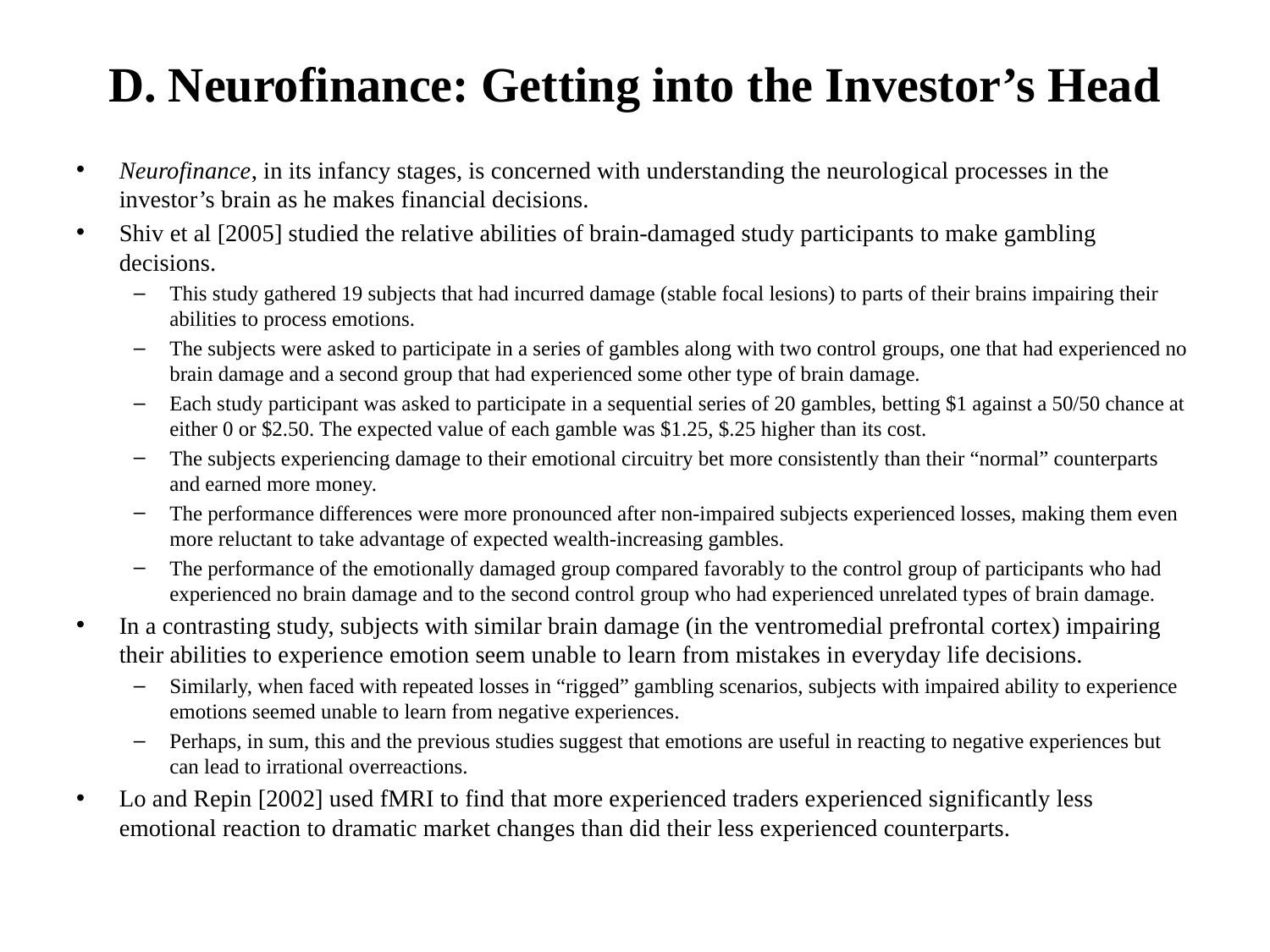

# D. Neurofinance: Getting into the Investor’s Head
Neurofinance, in its infancy stages, is concerned with understanding the neurological processes in the investor’s brain as he makes financial decisions.
Shiv et al [2005] studied the relative abilities of brain-damaged study participants to make gambling decisions.
This study gathered 19 subjects that had incurred damage (stable focal lesions) to parts of their brains impairing their abilities to process emotions.
The subjects were asked to participate in a series of gambles along with two control groups, one that had experienced no brain damage and a second group that had experienced some other type of brain damage.
Each study participant was asked to participate in a sequential series of 20 gambles, betting $1 against a 50/50 chance at either 0 or $2.50. The expected value of each gamble was $1.25, $.25 higher than its cost.
The subjects experiencing damage to their emotional circuitry bet more consistently than their “normal” counterparts and earned more money.
The performance differences were more pronounced after non-impaired subjects experienced losses, making them even more reluctant to take advantage of expected wealth-increasing gambles.
The performance of the emotionally damaged group compared favorably to the control group of participants who had experienced no brain damage and to the second control group who had experienced unrelated types of brain damage.
In a contrasting study, subjects with similar brain damage (in the ventromedial prefrontal cortex) impairing their abilities to experience emotion seem unable to learn from mistakes in everyday life decisions.
Similarly, when faced with repeated losses in “rigged” gambling scenarios, subjects with impaired ability to experience emotions seemed unable to learn from negative experiences.
Perhaps, in sum, this and the previous studies suggest that emotions are useful in reacting to negative experiences but can lead to irrational overreactions.
Lo and Repin [2002] used fMRI to find that more experienced traders experienced significantly less emotional reaction to dramatic market changes than did their less experienced counterparts.